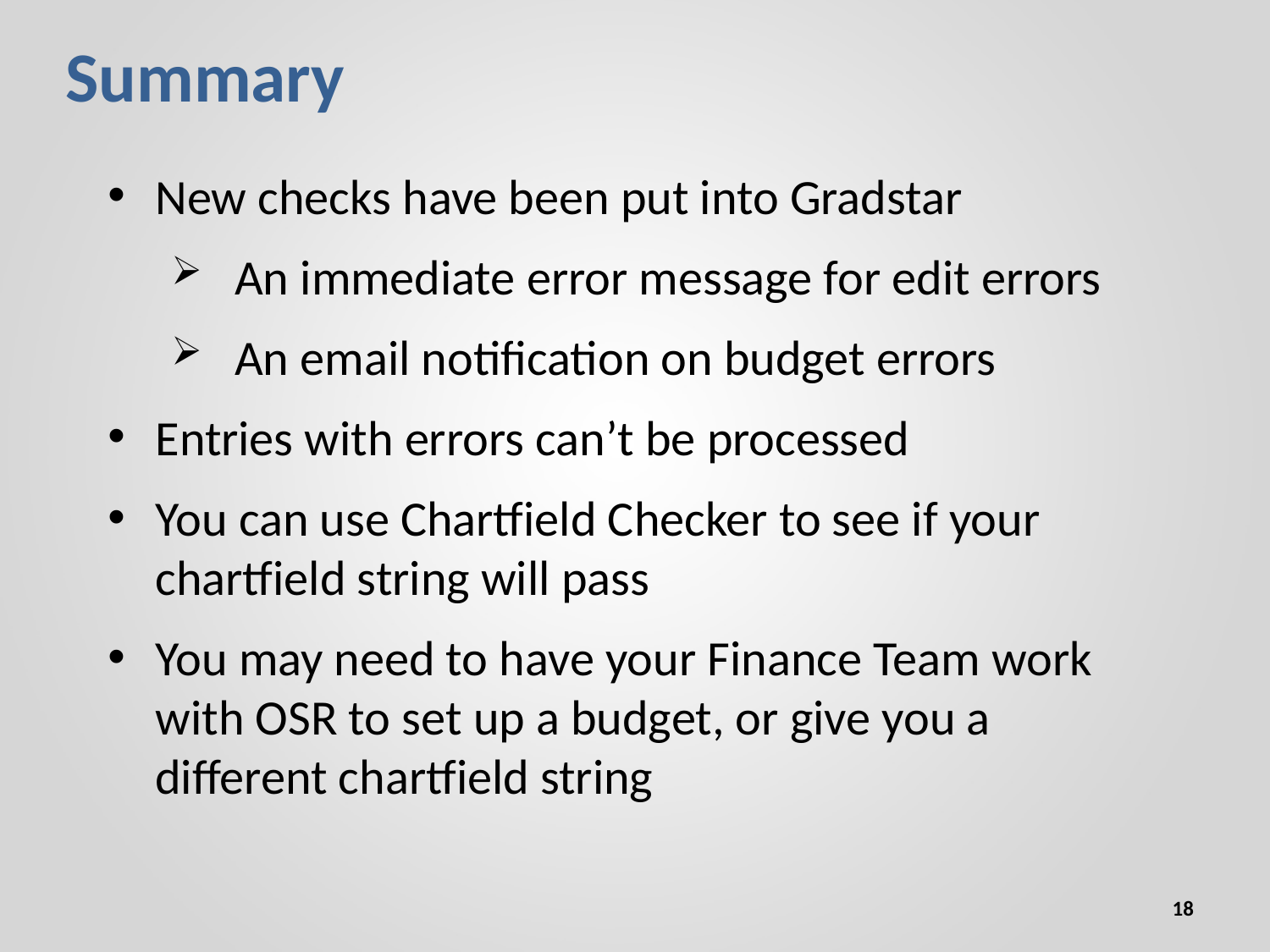

# Summary
New checks have been put into Gradstar
An immediate error message for edit errors
An email notification on budget errors
Entries with errors can’t be processed
You can use Chartfield Checker to see if your chartfield string will pass
You may need to have your Finance Team work with OSR to set up a budget, or give you a different chartfield string

18